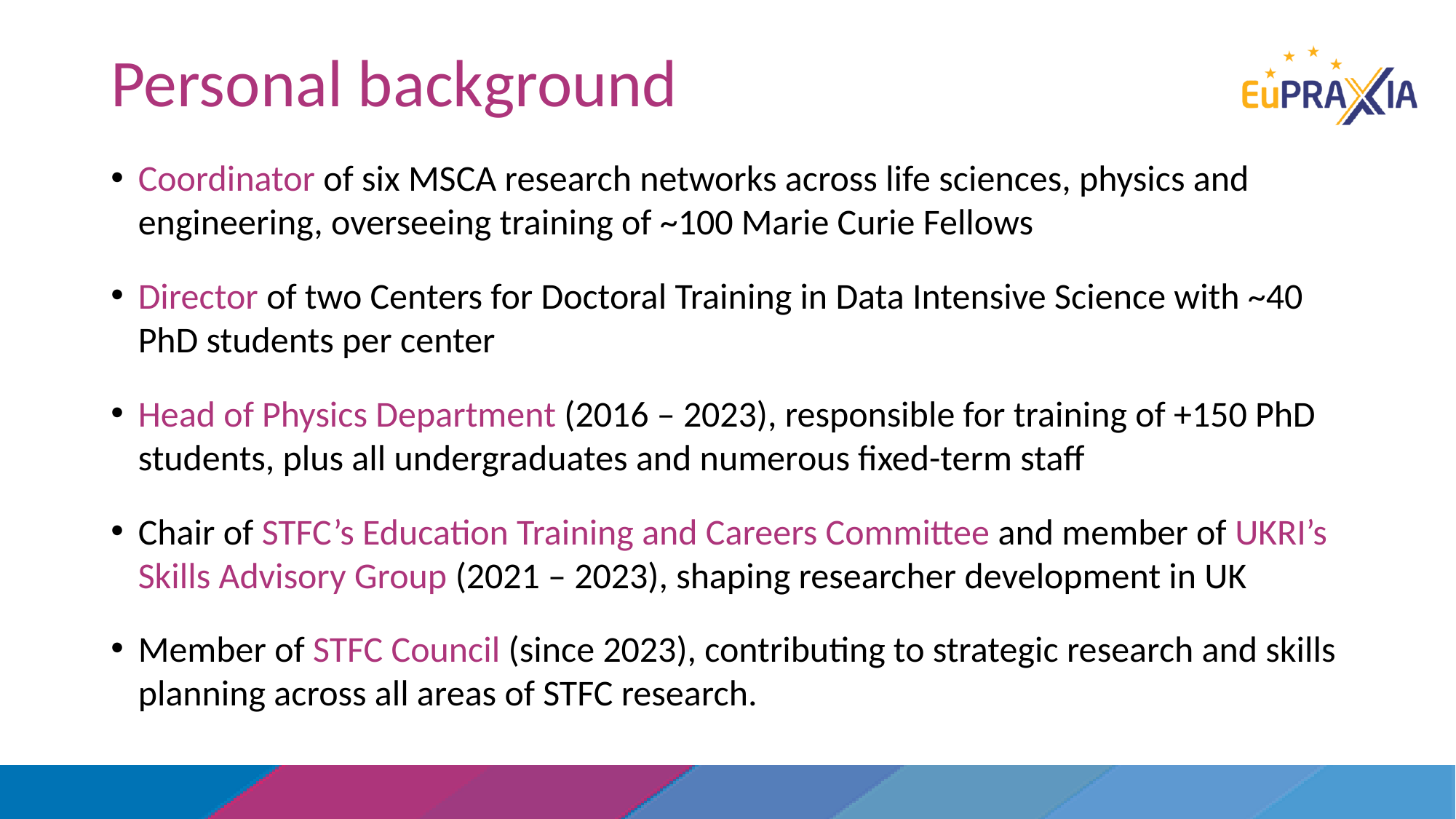

# Personal background
Coordinator of six MSCA research networks across life sciences, physics and engineering, overseeing training of ~100 Marie Curie Fellows
Director of two Centers for Doctoral Training in Data Intensive Science with ~40 PhD students per center
Head of Physics Department (2016 – 2023), responsible for training of +150 PhD students, plus all undergraduates and numerous fixed-term staff
Chair of STFC’s Education Training and Careers Committee and member of UKRI’s Skills Advisory Group (2021 – 2023), shaping researcher development in UK
Member of STFC Council (since 2023), contributing to strategic research and skills planning across all areas of STFC research.